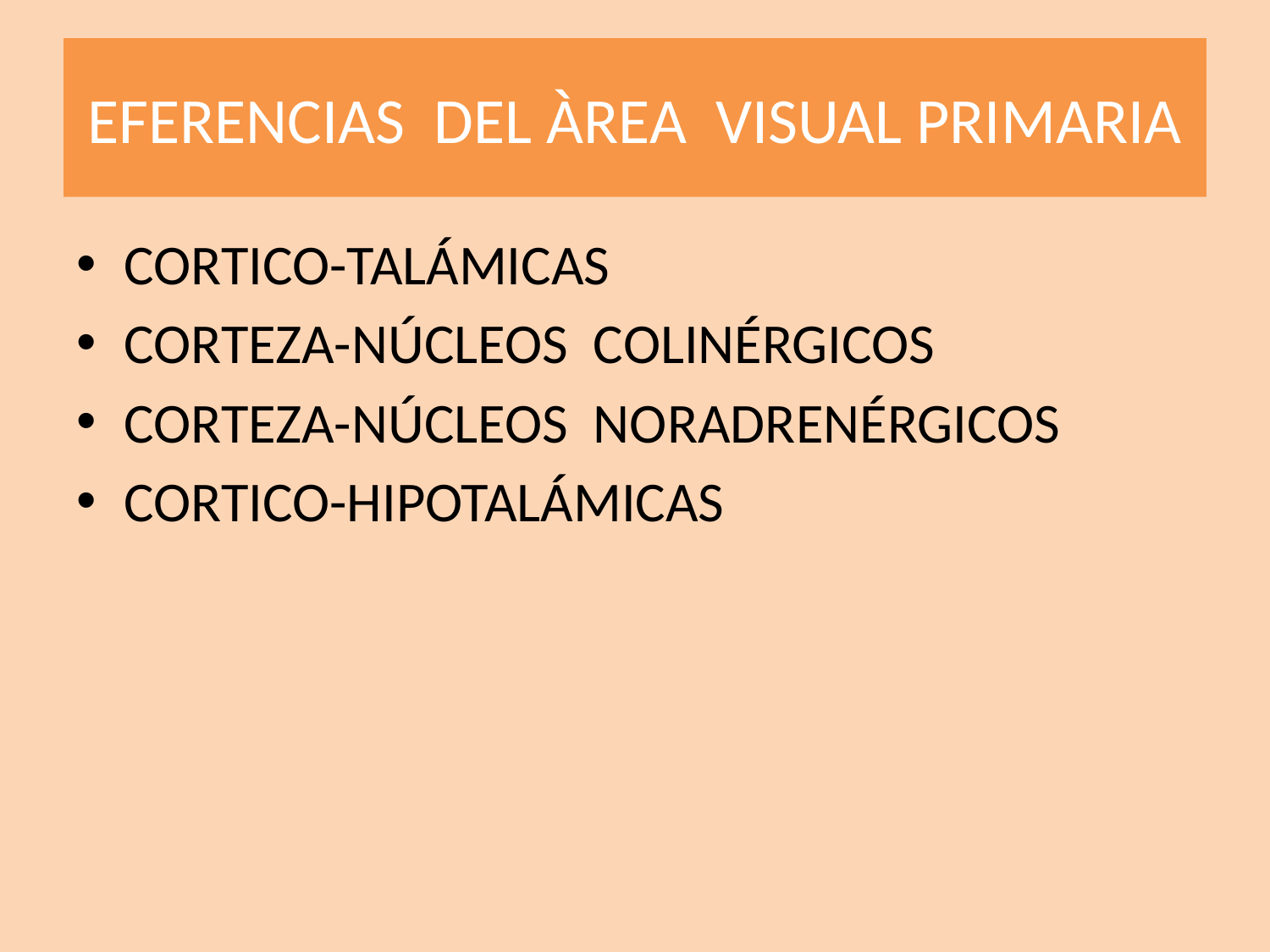

# EFERENCIAS  DEL ÀREA  VISUAL PRIMARIA
CORTICO-TALÁMICAS
CORTEZA-NÚCLEOS  COLINÉRGICOS
CORTEZA-NÚCLEOS  NORADRENÉRGICOS
CORTICO-HIPOTALÁMICAS